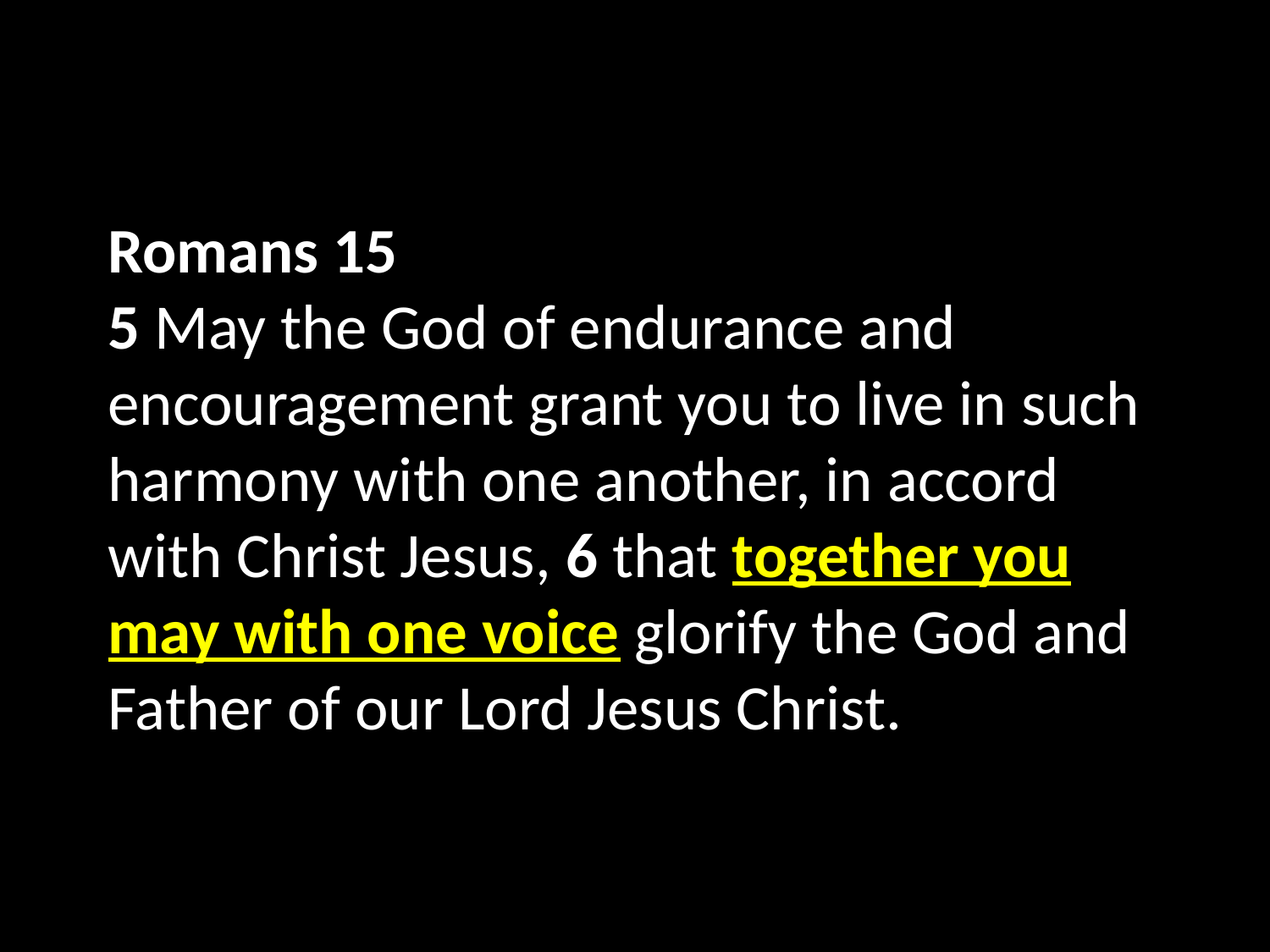

# Romans 15 5 May the God of endurance and encouragement grant you to live in such harmony with one another, in accord with Christ Jesus, 6 that together you may with one voice glorify the God and Father of our Lord Jesus Christ.